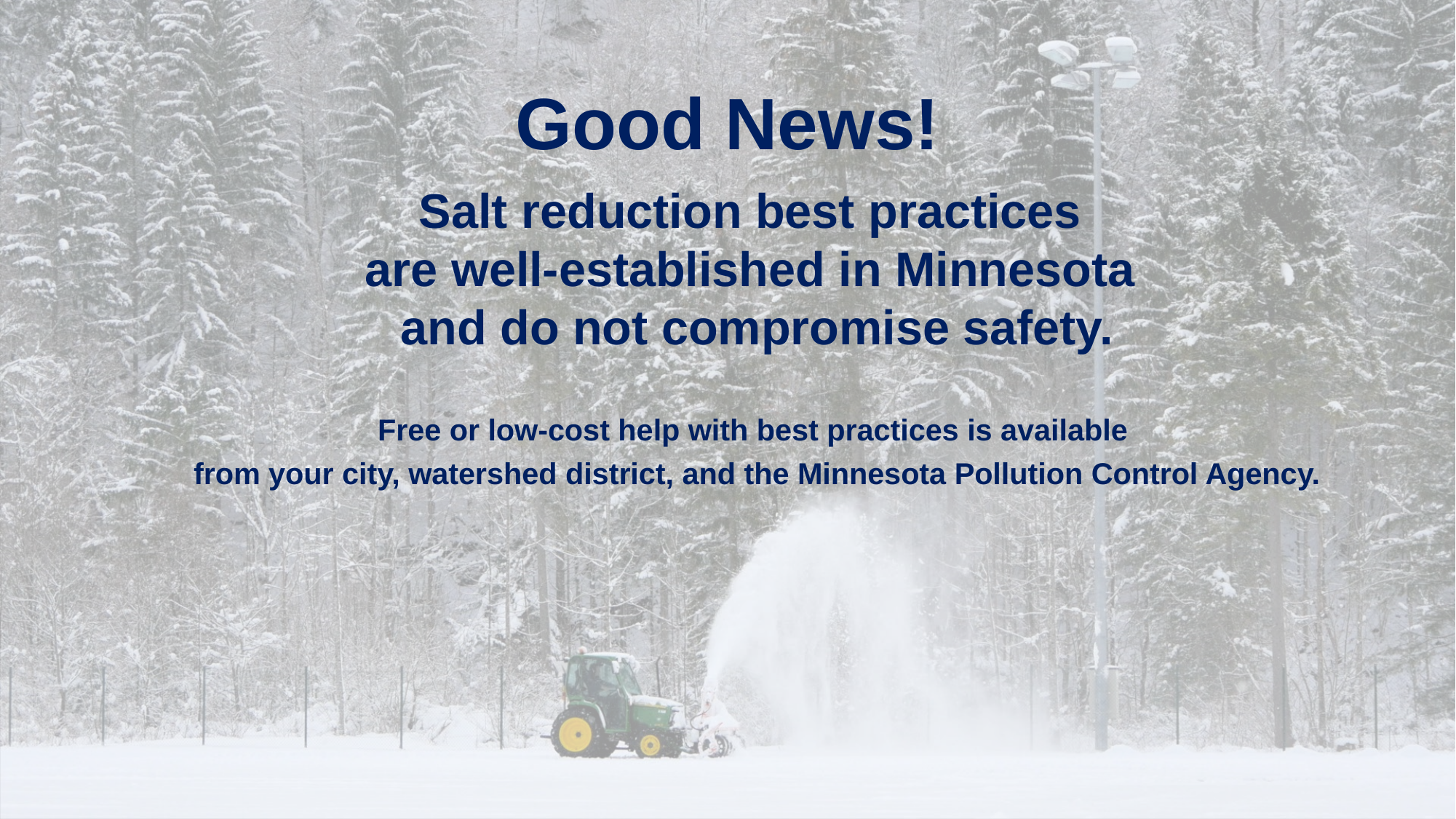

# Good News!
Salt reduction best practices
are well-established in Minnesota
and do not compromise safety.
Free or low-cost help with best practices is available
from your city, watershed district, and the Minnesota Pollution Control Agency.